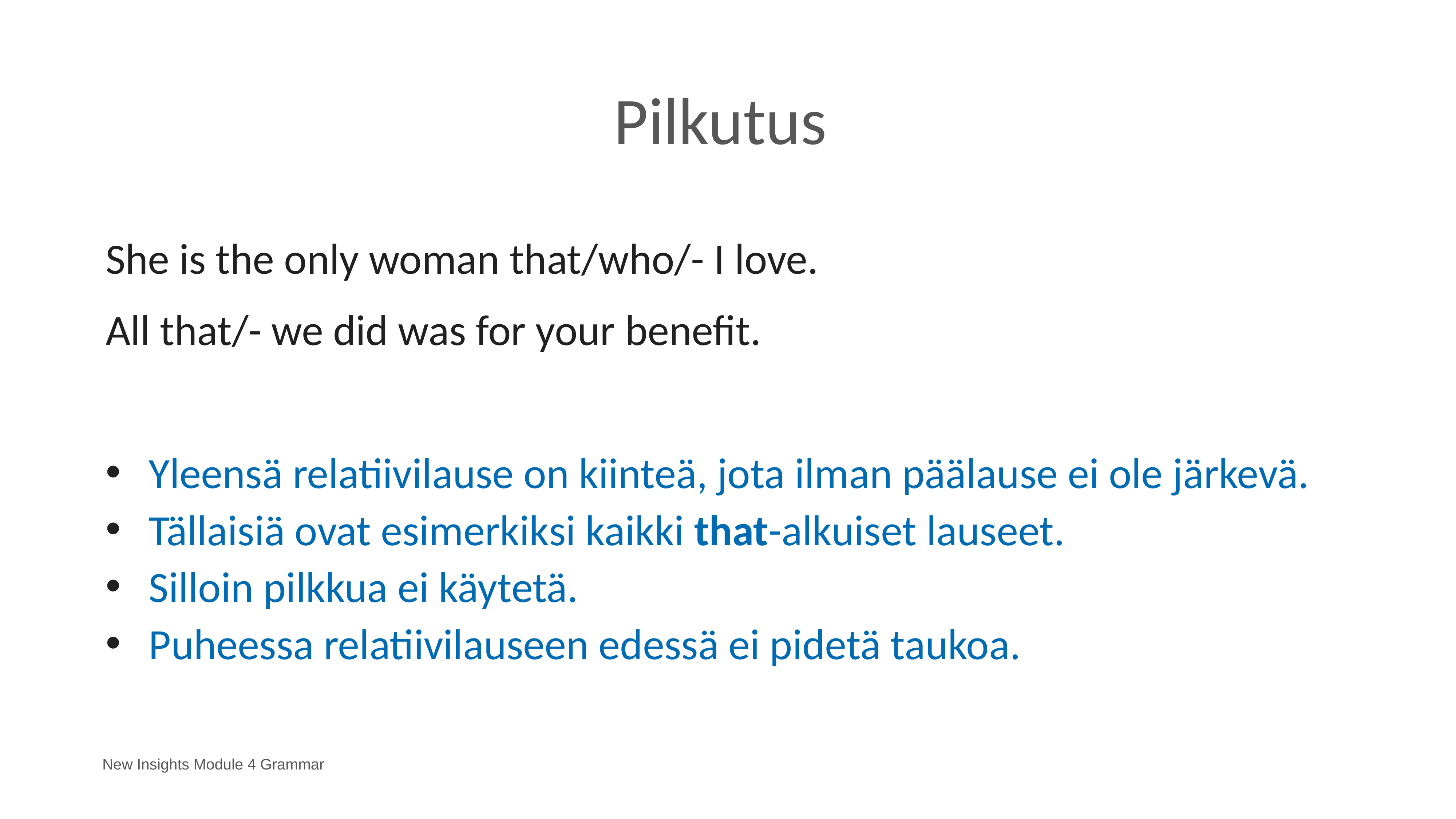

# Pilkutus
She is the only woman that/who/- I love.
All that/- we did was for your benefit.

Yleensä relatiivilause on kiinteä, jota ilman päälause ei ole järkevä.
Tällaisiä ovat esimerkiksi kaikki that-alkuiset lauseet.
Silloin pilkkua ei käytetä.
Puheessa relatiivilauseen edessä ei pidetä taukoa.
New Insights Module 4 Grammar